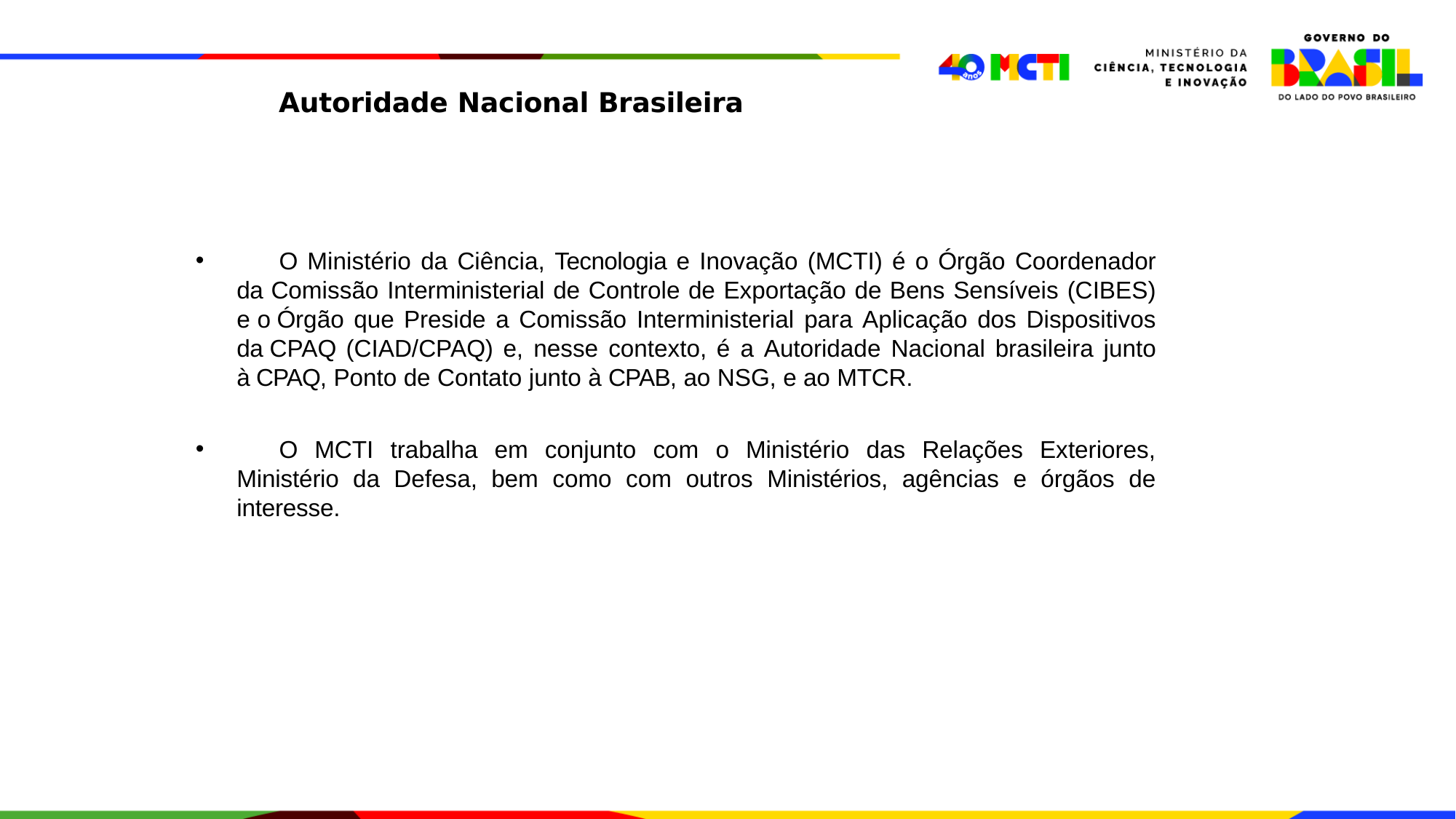

Autoridade Nacional Brasileira
	O Ministério da Ciência, Tecnologia e Inovação (MCTI) é o Órgão Coordenador da Comissão Interministerial de Controle de Exportação de Bens Sensíveis (CIBES) e o Órgão que Preside a Comissão Interministerial para Aplicação dos Dispositivos da CPAQ (CIAD/CPAQ) e, nesse contexto, é a Autoridade Nacional brasileira junto à CPAQ, Ponto de Contato junto à CPAB, ao NSG, e ao MTCR.

	O MCTI trabalha em conjunto com o Ministério das Relações Exteriores, Ministério da Defesa, bem como com outros Ministérios, agências e órgãos de interesse.